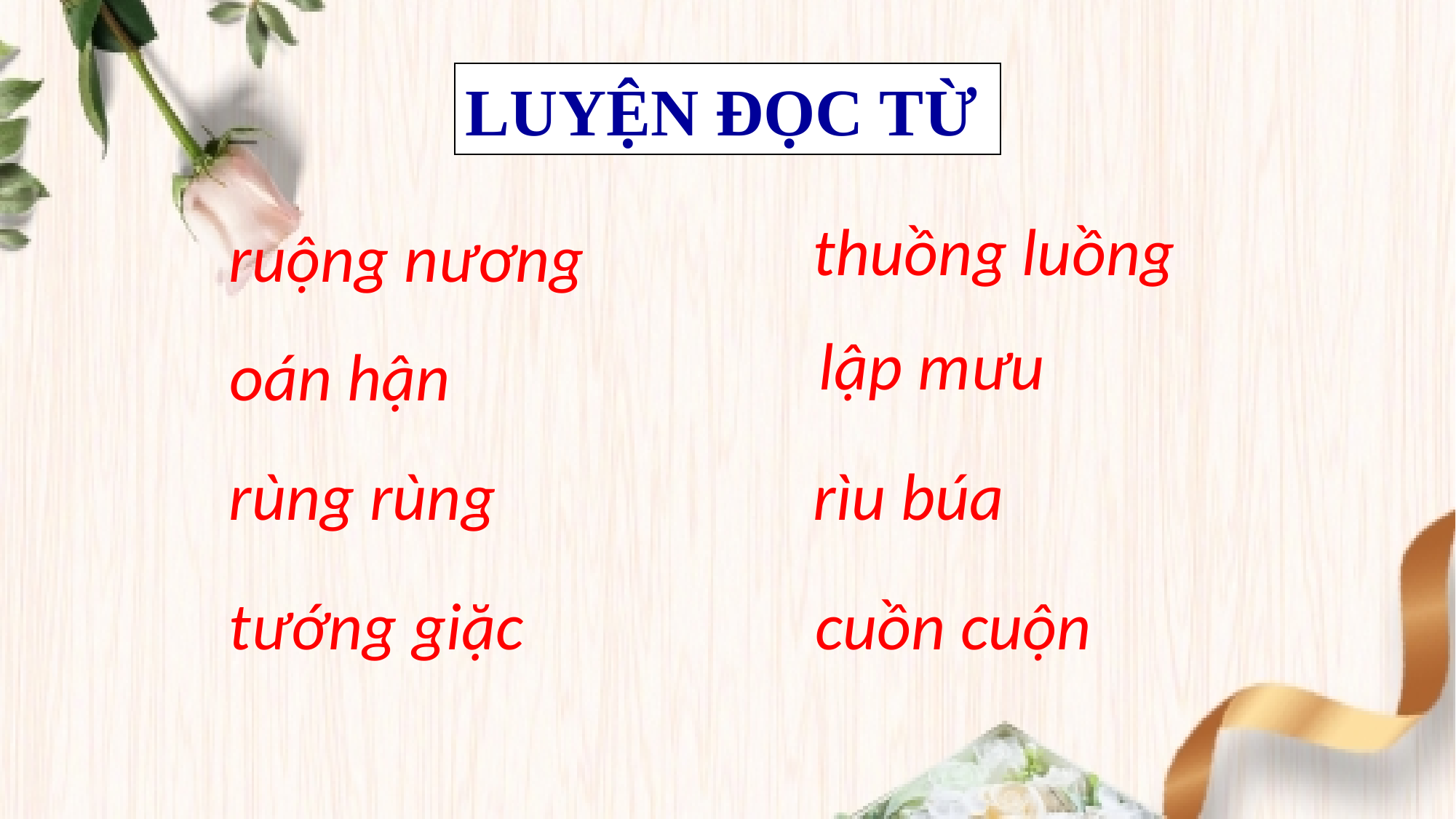

LUYỆN ĐỌC TỪ
thuồng luồng
ruộng nương
lập mưu
oán hận
rùng rùng
rìu búa
tướng giặc
cuồn cuộn